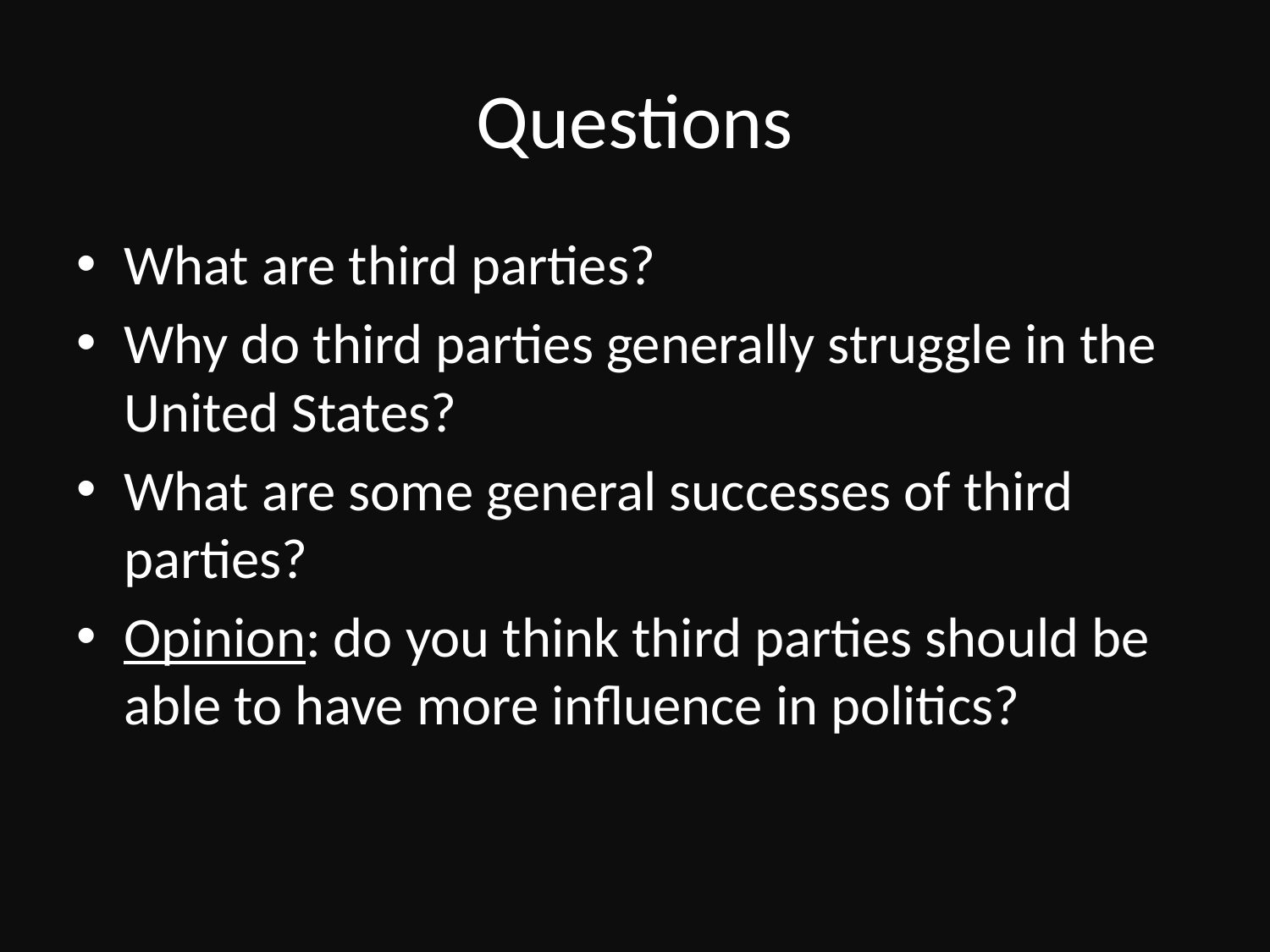

# Questions
What are third parties?
Why do third parties generally struggle in the United States?
What are some general successes of third parties?
Opinion: do you think third parties should be able to have more influence in politics?